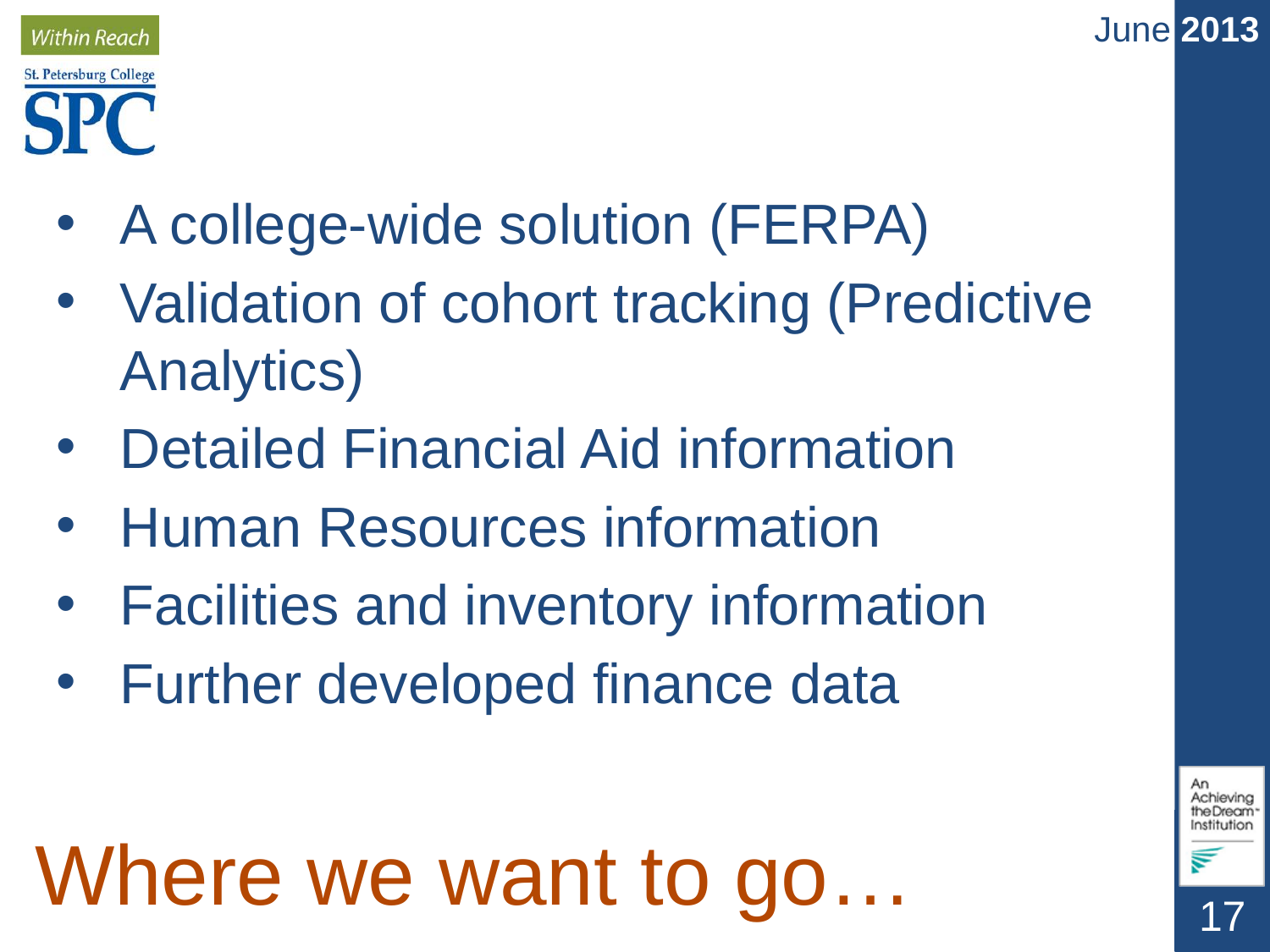

A college-wide solution (FERPA)
Validation of cohort tracking (Predictive Analytics)
Detailed Financial Aid information
Human Resources information
Facilities and inventory information
Further developed finance data
Where we want to go…
17